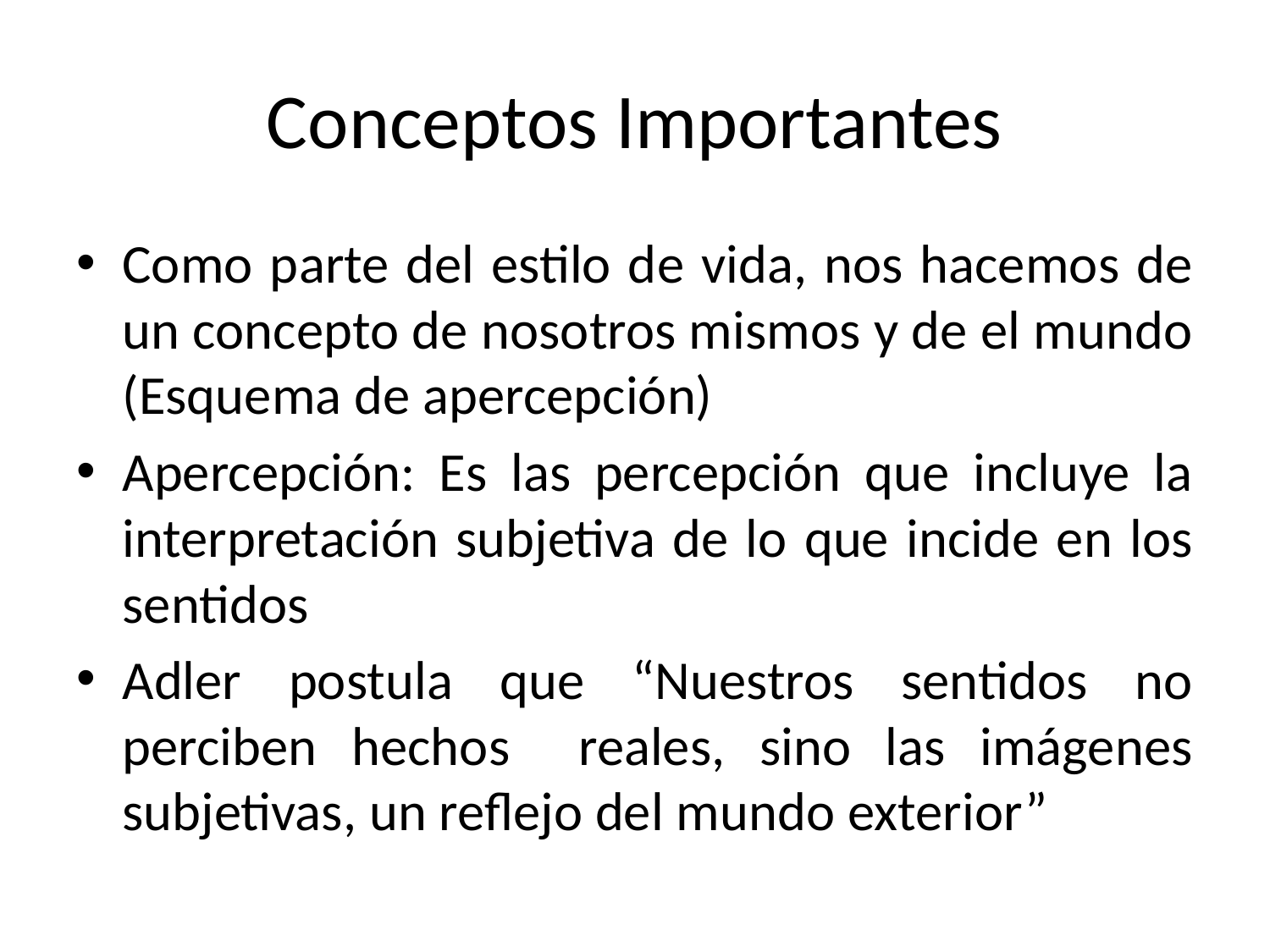

# Conceptos Importantes
Como parte del estilo de vida, nos hacemos de un concepto de nosotros mismos y de el mundo (Esquema de apercepción)
Apercepción: Es las percepción que incluye la interpretación subjetiva de lo que incide en los sentidos
Adler postula que “Nuestros sentidos no perciben hechos  reales, sino las imágenes subjetivas, un reflejo del mundo exterior”